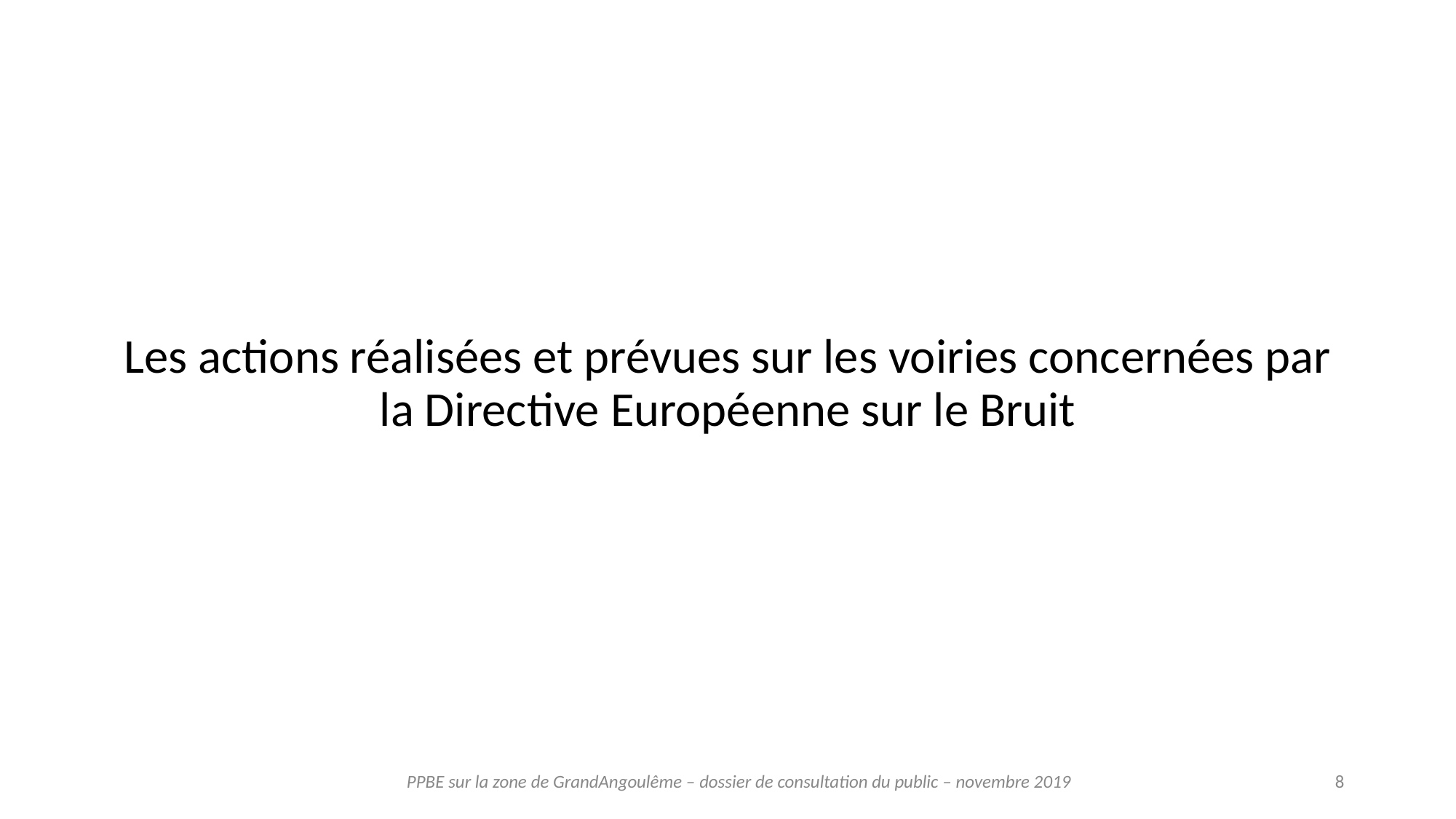

# Les actions réalisées et prévues sur les voiries concernées par la Directive Européenne sur le Bruit
PPBE sur la zone de GrandAngoulême – dossier de consultation du public – novembre 2019
8